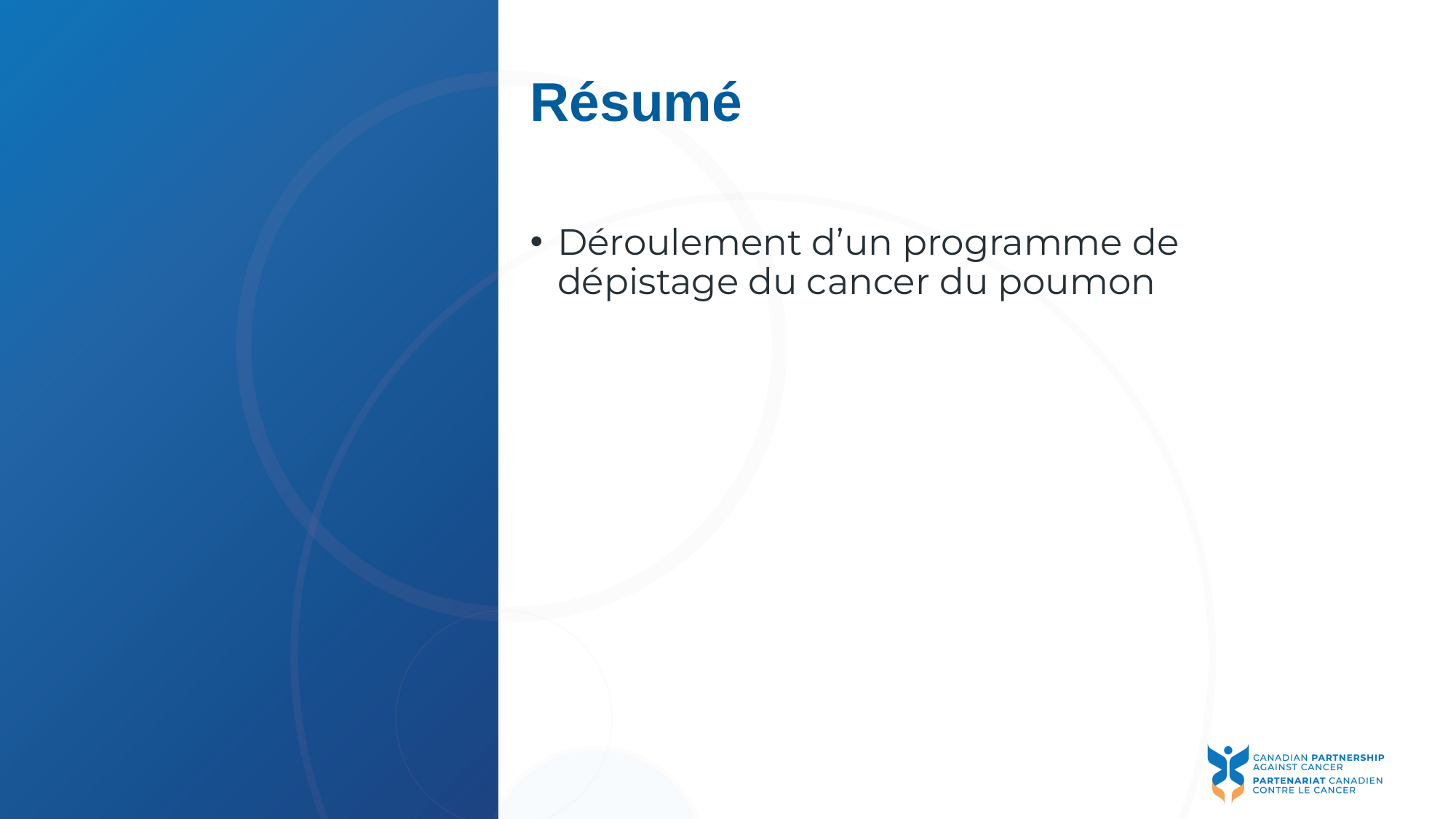

# Résumé
Déroulement d’un programme de dépistage du cancer du poumon